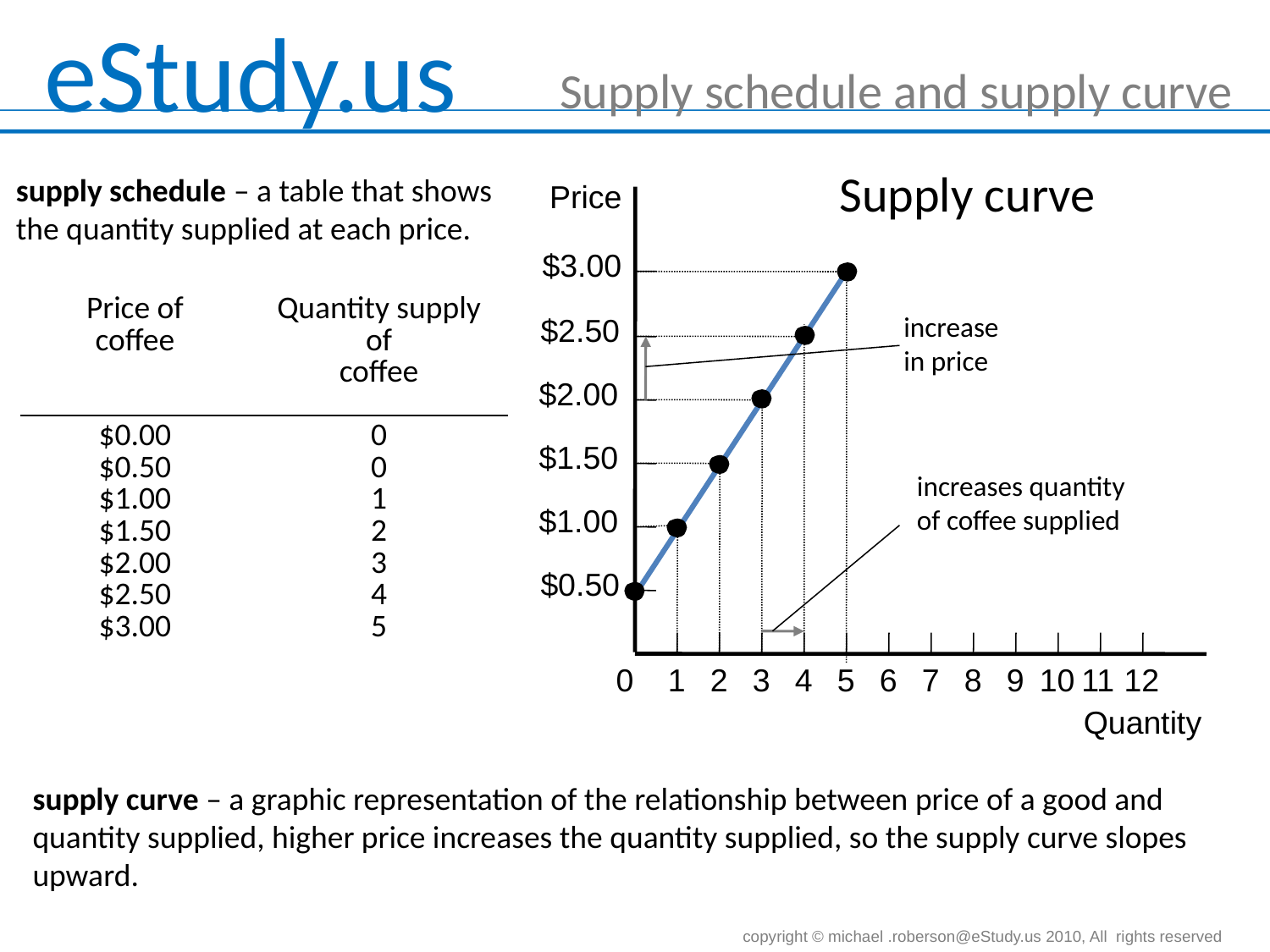

# Supply schedule and supply curve
Supply curve
supply schedule – a table that shows the quantity supplied at each price.
Price
$3.00
$2.50
$2.00
$1.50
$1.00
$0.50

| Price of coffee | Quantity supply of coffee |
| --- | --- |
| $0.00 $0.50 $1.00 $1.50 $2.00 $2.50 $3.00 | 0 0 1 2 3 4 5 |
increase
in price

increases quantity
of coffee supplied

1
2
3
4
5
6
7
8
9
10
11
12
0
Quantity
supply curve – a graphic representation of the relationship between price of a good and quantity supplied, higher price increases the quantity supplied, so the supply curve slopes upward.